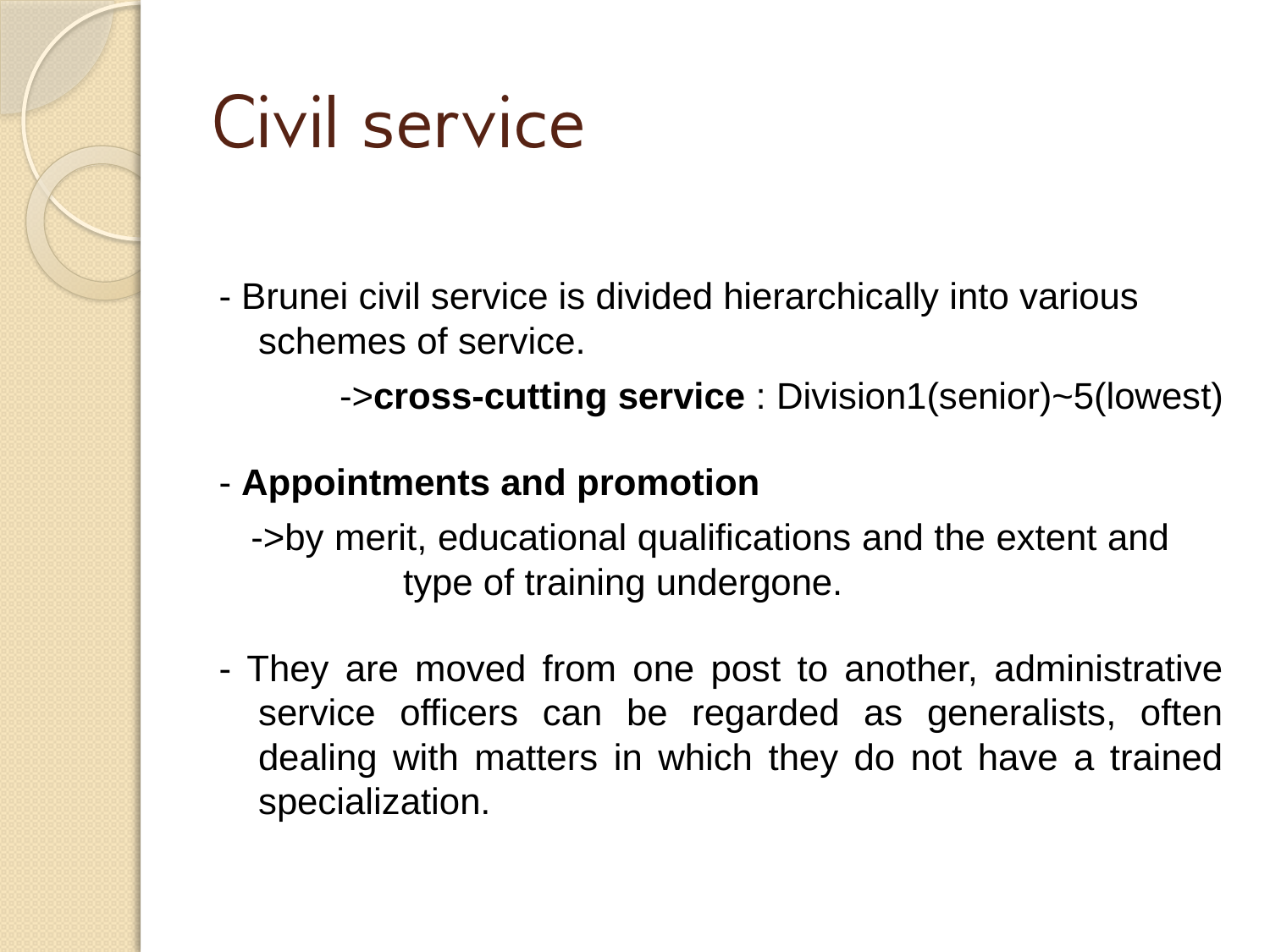

# Civil service
- Brunei civil service is divided hierarchically into various schemes of service.
   ->cross-cutting service : Division1(senior)~5(lowest)

- Appointments and promotion
   ->by merit, educational qualifications and the extent and                    type of training undergone.

- They are moved from one post to another, administrative service officers can be regarded as generalists, often dealing with matters in which they do not have a trained specialization.